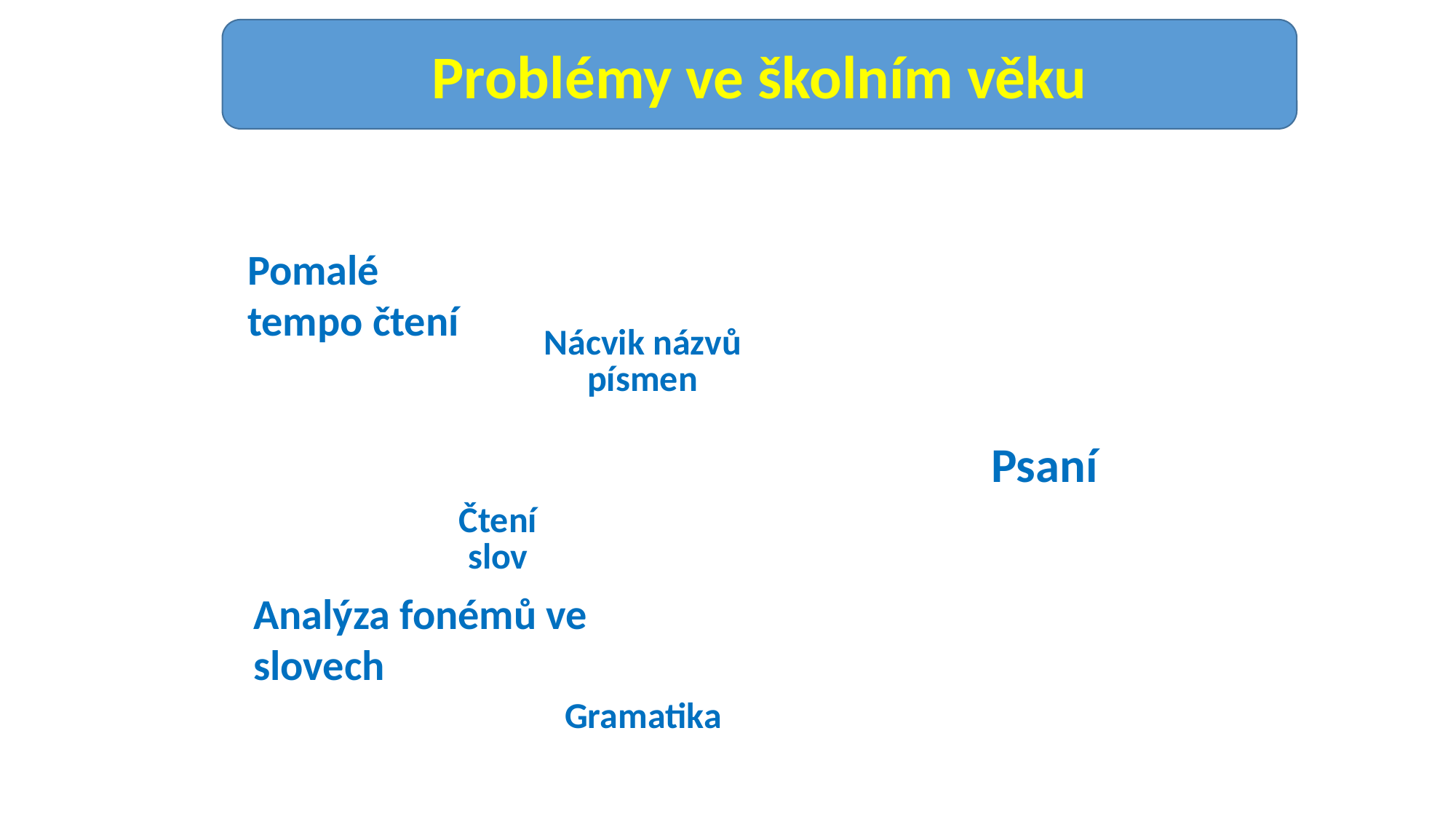

Problémy ve školním věku
#
Nácvik názvů písmen
Čtení
slov
Gramatika
Pomalé
tempo čtení

Psaní
Analýza fonémů ve
slovech